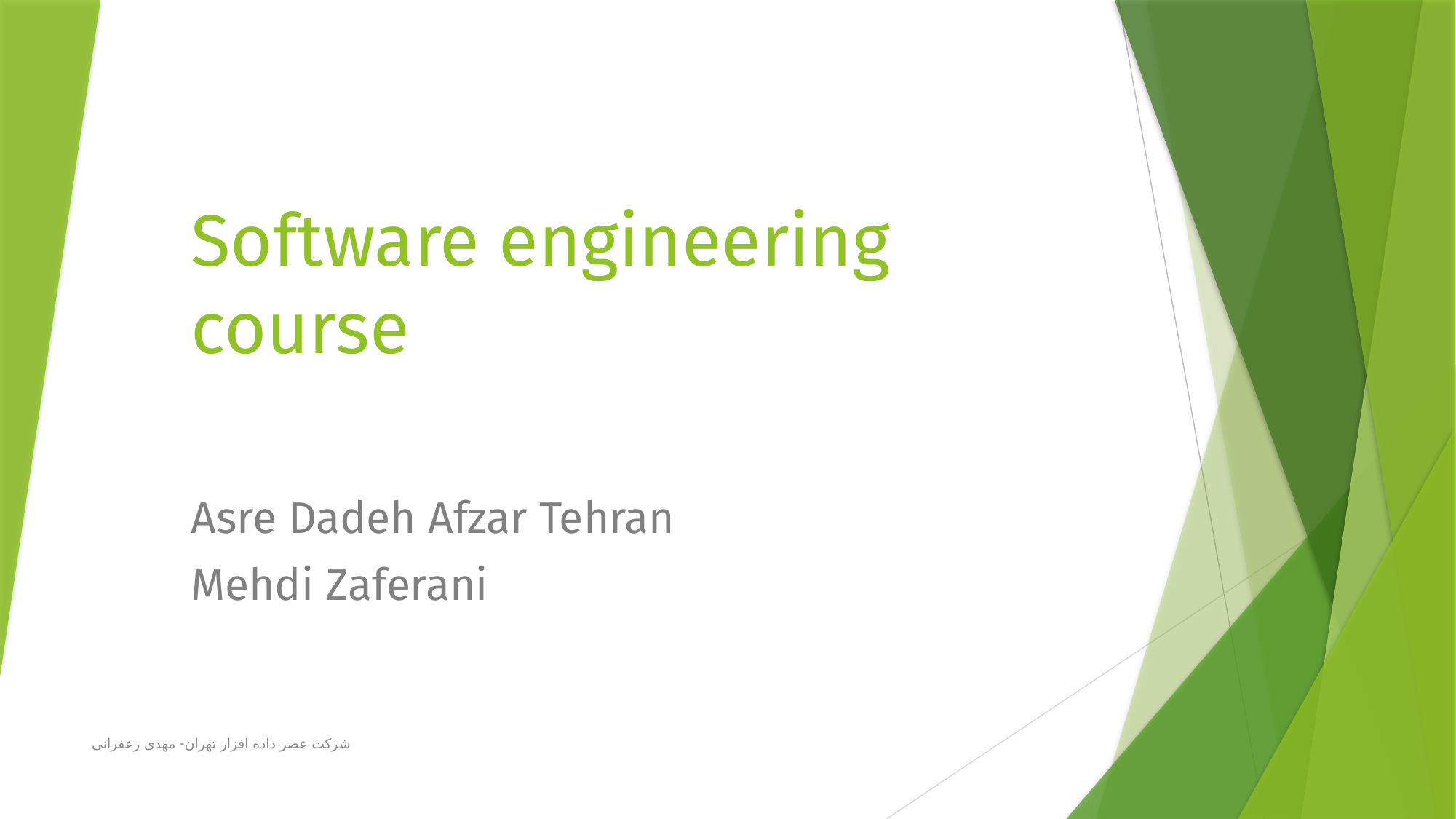

# Software engineering course
Asre Dadeh Afzar Tehran
Mehdi Zaferani
شرکت عصر داده افزار تهران- مهدی زعفرانی